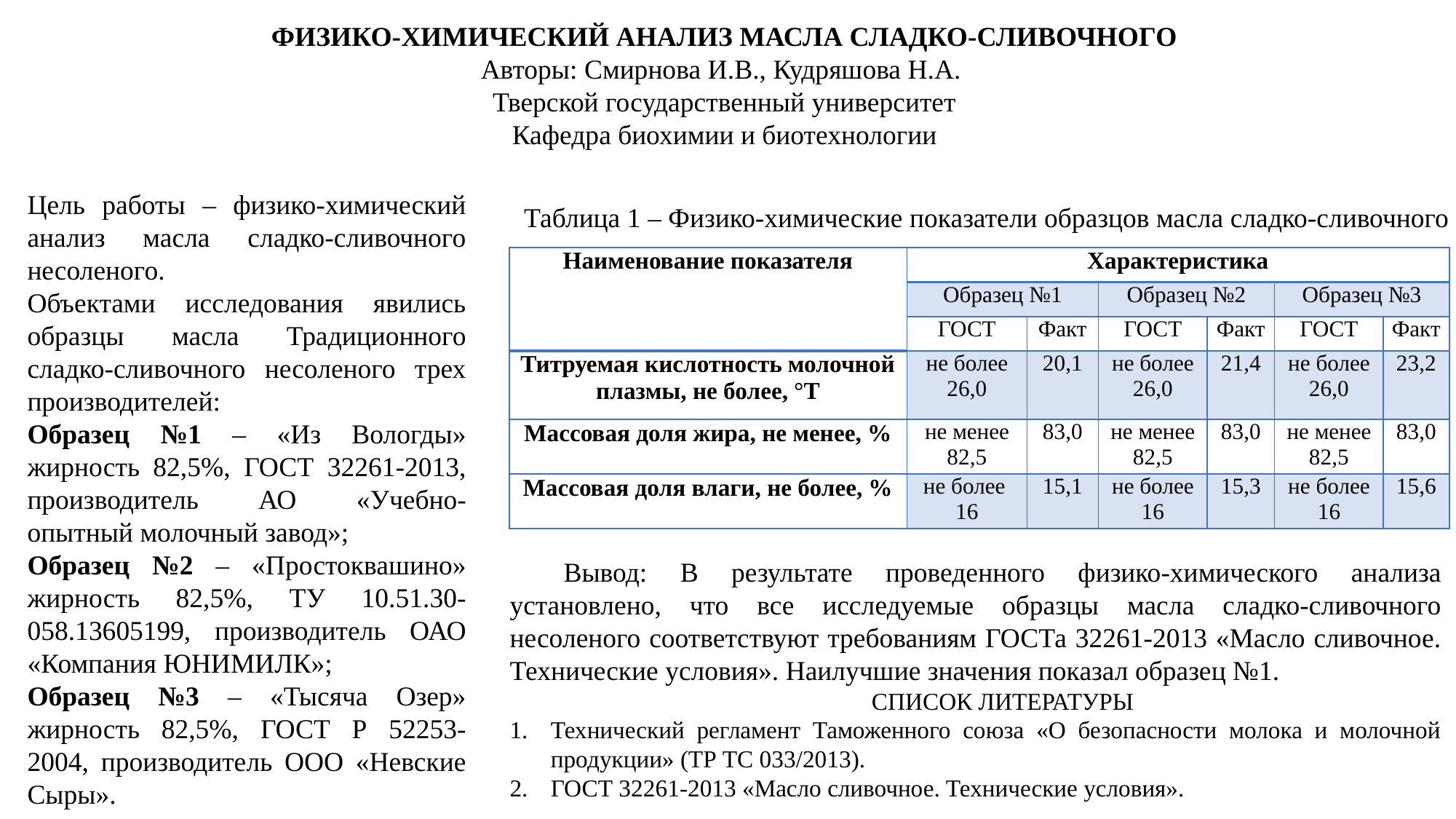

ФИЗИКО-ХИМИЧЕСКИЙ АНАЛИЗ МАСЛА СЛАДКО-СЛИВОЧНОГО
Авторы: Смирнова И.В., Кудряшова Н.А.
Тверской государственный университет
Кафедра биохимии и биотехнологии

Цель работы – физико-химический анализ масла сладко-сливочного несоленого.
Объектами исследования явились образцы масла Традиционного сладко-сливочного несоленого трех производителей:
Образец №1 – «Из Вологды» жирность 82,5%, ГОСТ 32261-2013, производитель АО «Учебно-опытный молочный завод»;
Образец №2 – «Простоквашино» жирность 82,5%, ТУ 10.51.30-058.13605199, производитель ОАО «Компания ЮНИМИЛК»;
Образец №3 – «Тысяча Озер» жирность 82,5%, ГОСТ Р 52253-2004, производитель ООО «Невские Сыры».
Таблица 1 – Физико-химические показатели образцов масла сладко-сливочного

| Наименование показателя | Характеристика |  |  |  |  |  |
| --- | --- | --- | --- | --- | --- | --- |
|  | Образец №1 |  | Образец №2 |  | Образец №3 |  |
|  | ГОСТ | Факт | ГОСТ | Факт | ГОСТ | Факт |
| Титруемая кислотность молочной плазмы, не более, °Т | не более 26,0 | 20,1 | не более 26,0 | 21,4 | не более 26,0 | 23,2 |
| Массовая доля жира, не менее, % | не менее 82,5 | 83,0 | не менее 82,5 | 83,0 | не менее 82,5 | 83,0 |
| Массовая доля влаги, не более, % | не более 16 | 15,1 | не более 16 | 15,3 | не более 16 | 15,6 |
Вывод: В результате проведенного физико-химического анализа установлено, что все исследуемые образцы масла сладко-сливочного несоленого соответствуют требованиям ГОСТа 32261-2013 «Масло сливочное. Технические условия». Наилучшие значения показал образец №1.
СПИСОК ЛИТЕРАТУРЫ
Технический регламент Таможенного союза «О безопасности молока и молочной продукции» (ТР ТС 033/2013).
ГОСТ 32261-2013 «Масло сливочное. Технические условия».